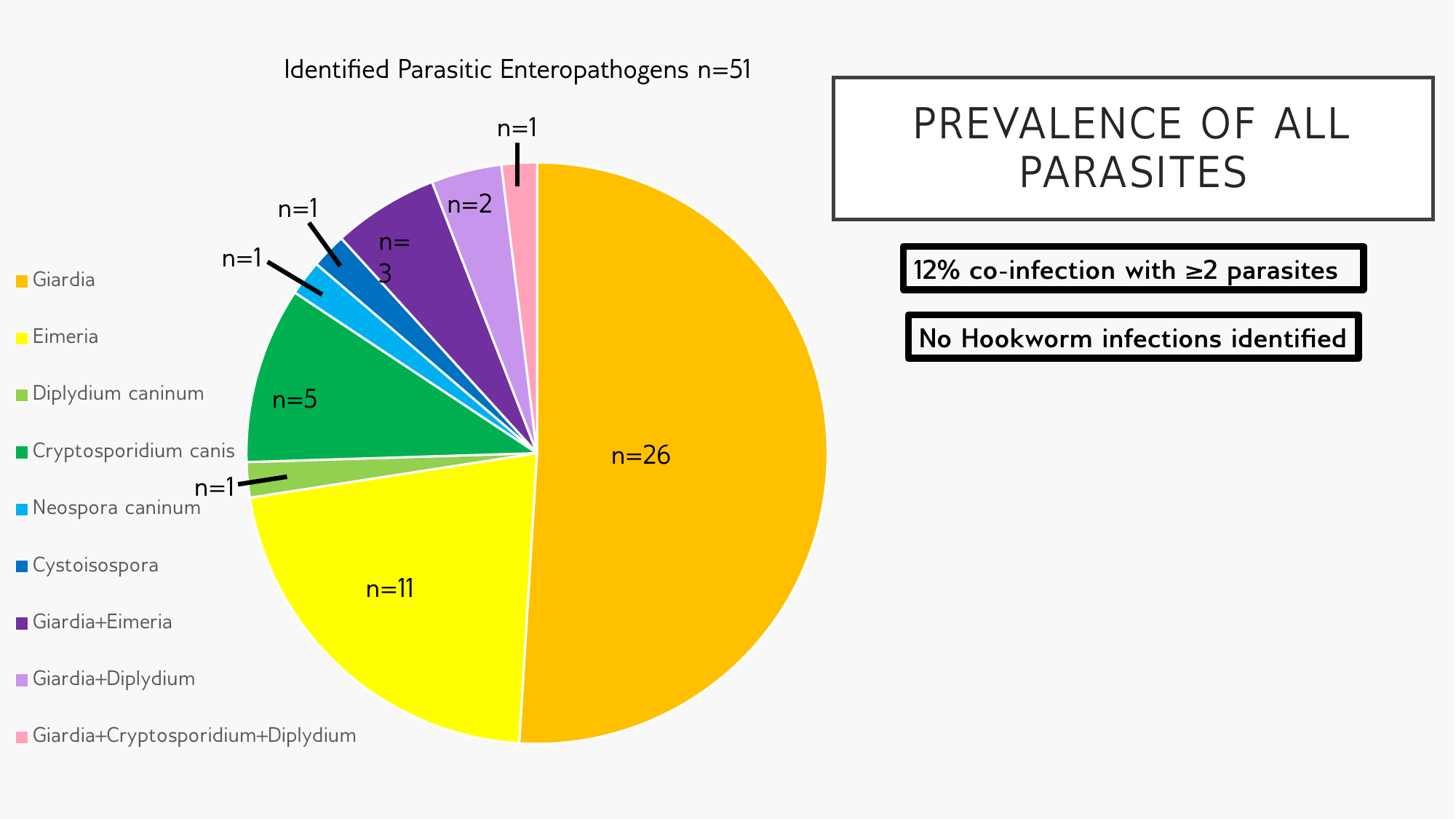

Identified Parasitic Enteropathogens n=51
# PREVALENCE OF All parasites
n=1

### Chart

| Category | Identified Enteropathogens |
|---|---|
| Giardia | 26.0 |
| Eimeria | 11.0 |
| Diplydium caninum | 1.0 |
| Cryptosporidium canis | 5.0 |
| Neospora caninum | 1.0 |
| Cystoisospora | 1.0 |
| Giardia+Eimeria | 3.0 |
| Giardia+Diplydium | 2.0 |
| Giardia+Cryptosporidium+Diplydium | 1.0 |
n=2
n=1
n=3
n=1
12% co-infection with ≥2 parasites
No Hookworm infections identified
n=5
n=26
n=1
n=11